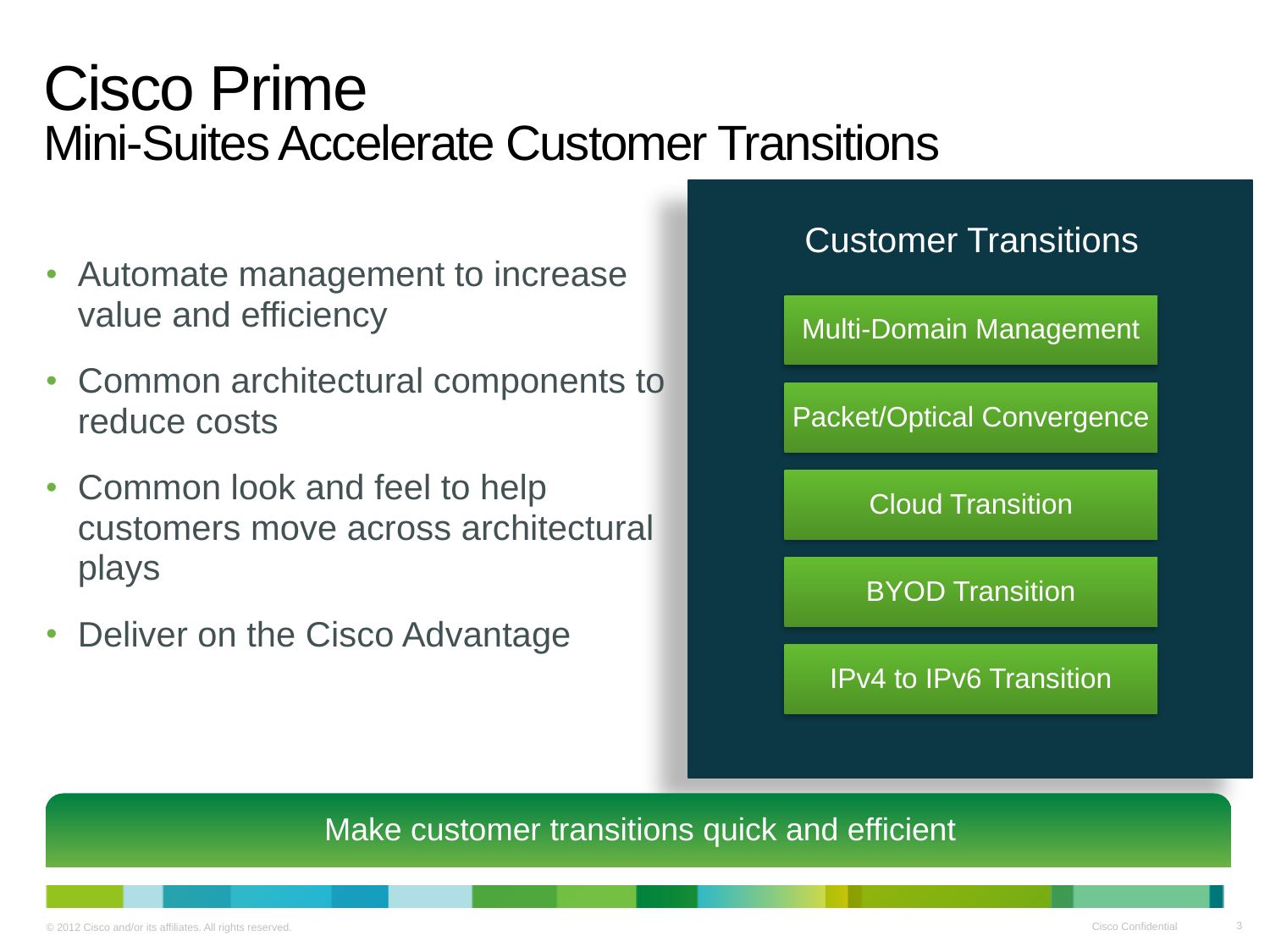

# Cisco Prime Mini-Suites Accelerate Customer Transitions

Automate management to increase value and efficiency
Common architectural components to reduce costs
Common look and feel to help customers move across architectural plays
Deliver on the Cisco Advantage
Customer Transitions
Multi-Domain Management
Packet/Optical Convergence
Cloud Transition
BYOD Transition
IPv4 to IPv6 Transition

Make customer transitions quick and efficient